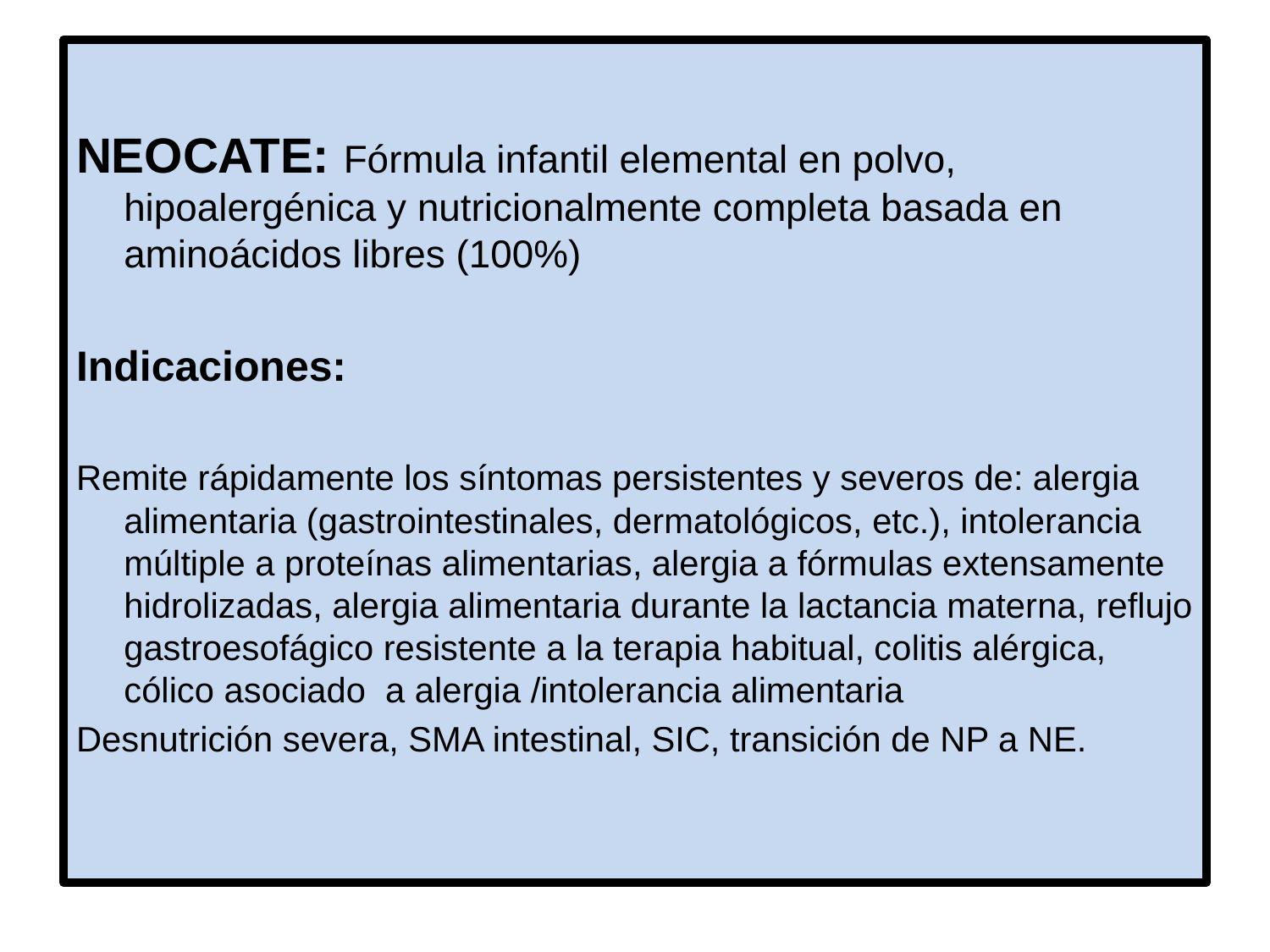

NEOCATE: Fórmula infantil elemental en polvo, hipoalergénica y nutricionalmente completa basada en aminoácidos libres (100%)

Indicaciones:

Remite rápidamente los síntomas persistentes y severos de: alergia alimentaria (gastrointestinales, dermatológicos, etc.), intolerancia múltiple a proteínas alimentarias, alergia a fórmulas extensamente hidrolizadas, alergia alimentaria durante la lactancia materna, reflujo gastroesofágico resistente a la terapia habitual, colitis alérgica, cólico asociado  a alergia /intolerancia alimentaria
Desnutrición severa, SMA intestinal, SIC, transición de NP a NE.